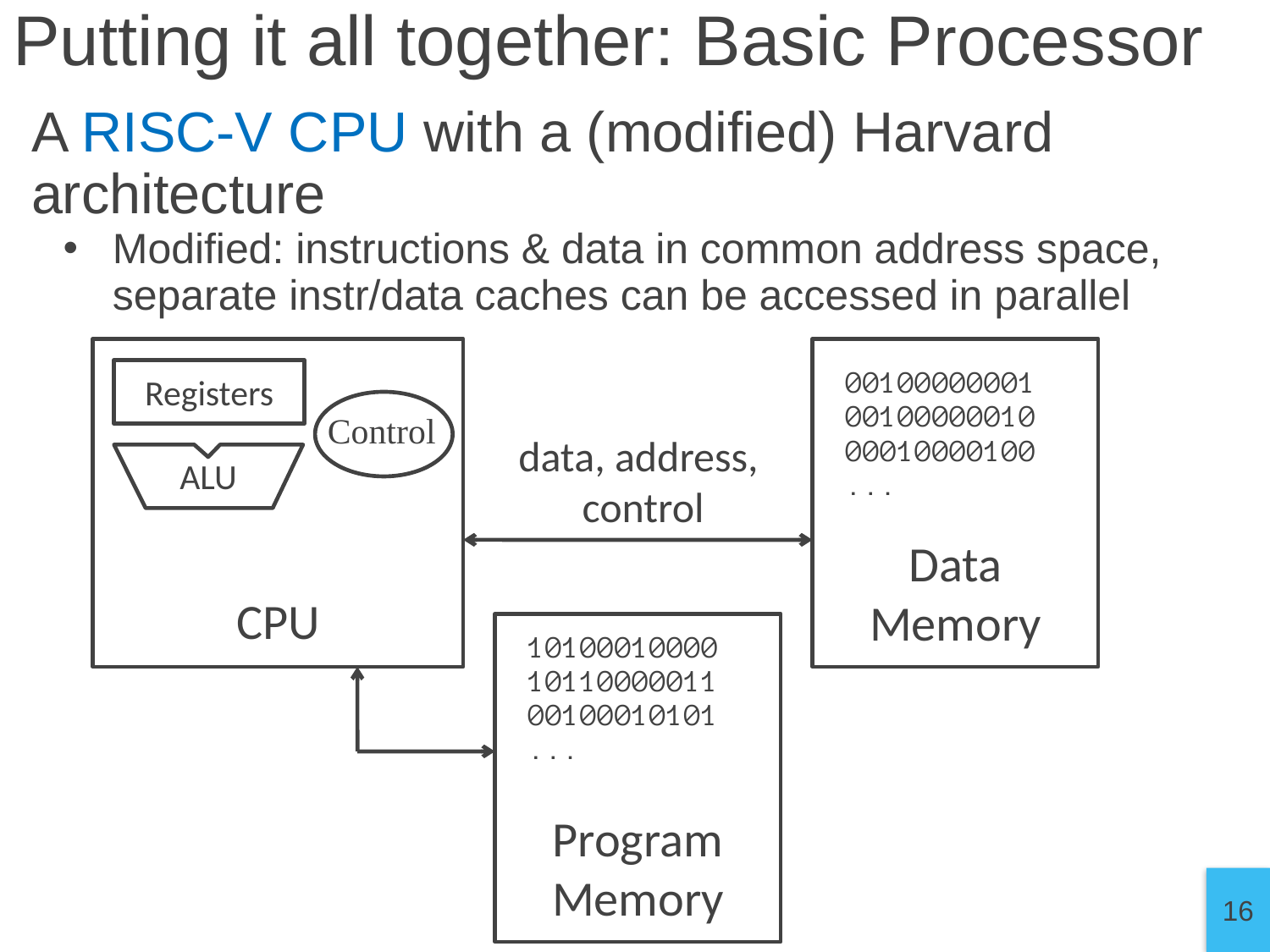

# Putting it all together: Basic Processor
A RISC-V CPU with a (modified) Harvard architecture
Modified: instructions & data in common address space, separate instr/data caches can be accessed in parallel

CPU

Data
Memory
Registers
00100000001
00100000010
00010000100
...

Control
data, address,
control

ALU

Program
Memory
10100010000
10110000011
00100010101
...

16